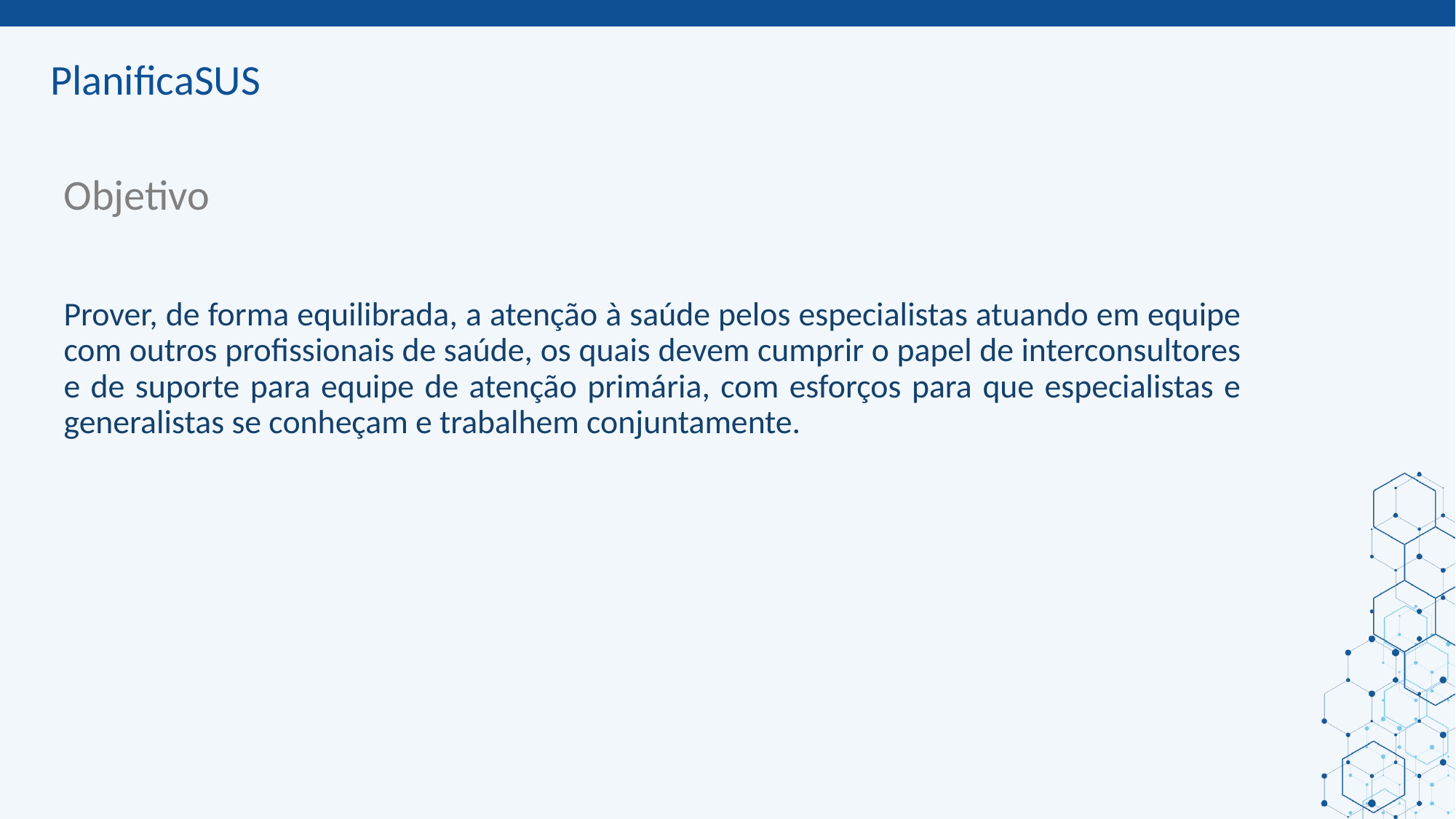

Objetivo
Prover, de forma equilibrada, a atenção à saúde pelos especialistas atuando em equipe com outros profissionais de saúde, os quais devem cumprir o papel de interconsultores e de suporte para equipe de atenção primária, com esforços para que especialistas e generalistas se conheçam e trabalhem conjuntamente.